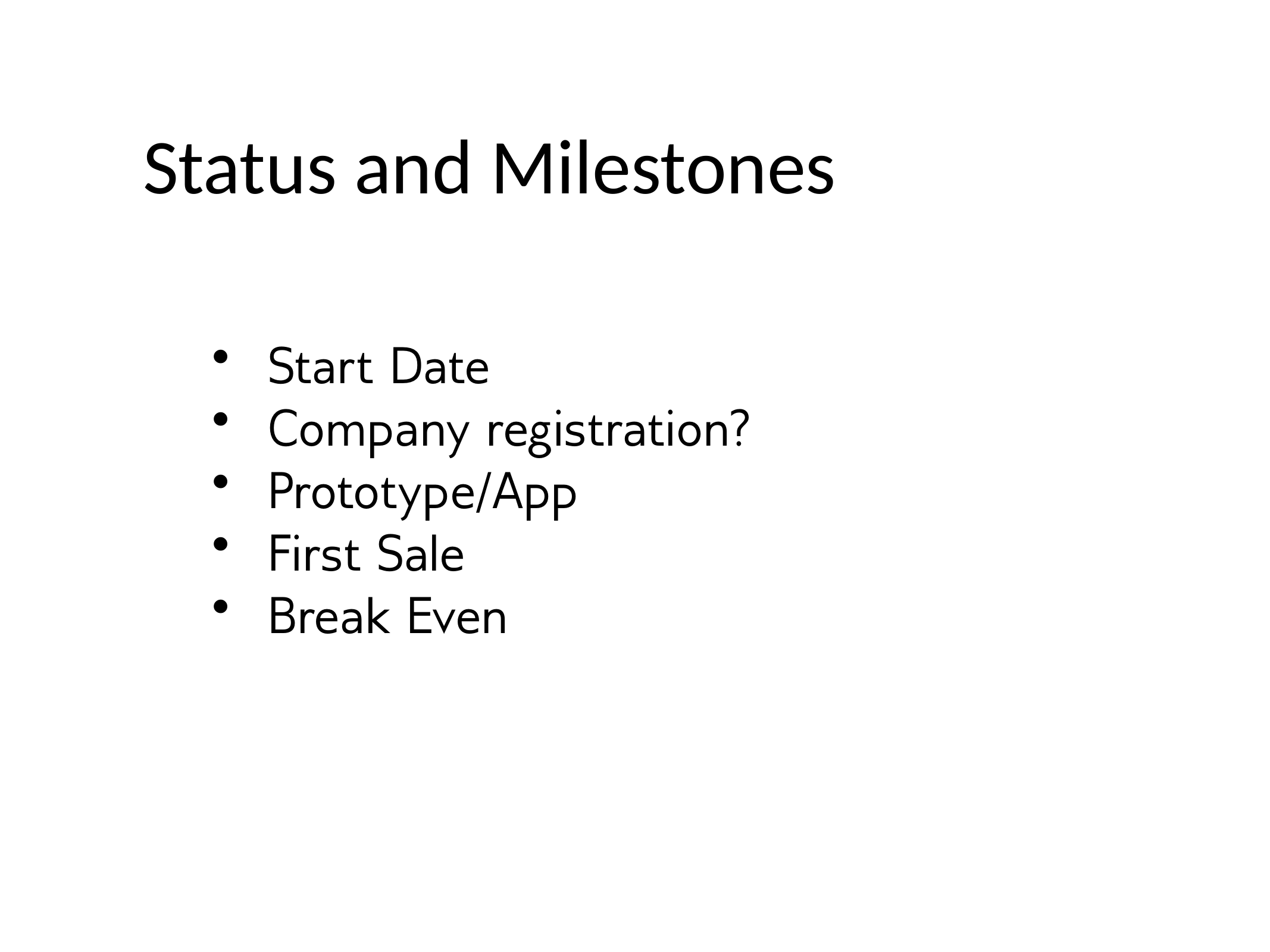

# Status and Milestones
Start Date
Company registration?
Prototype/App
First Sale
Break Even